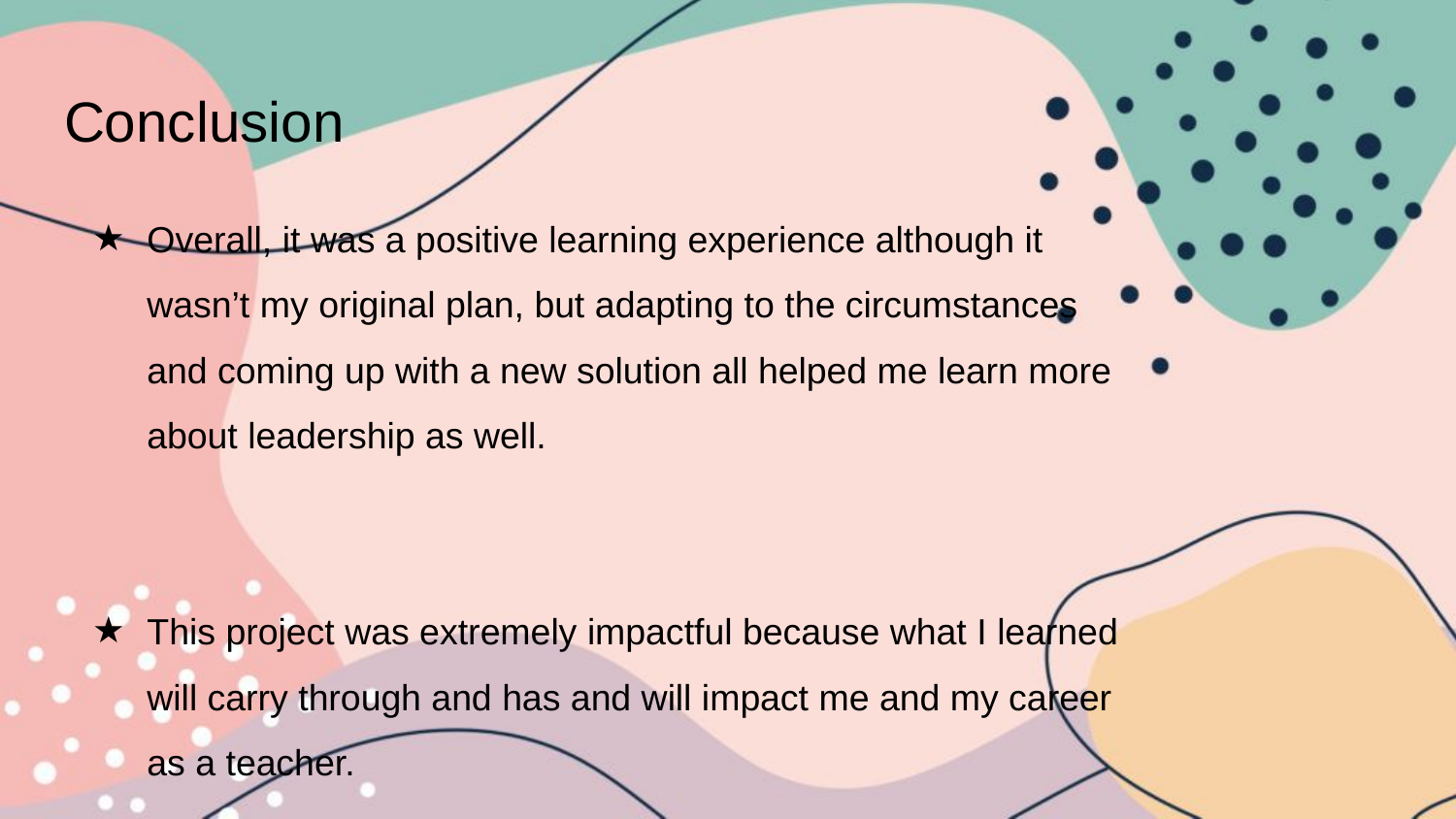

# Conclusion
Overall, it was a positive learning experience although it wasn’t my original plan, but adapting to the circumstances and coming up with a new solution all helped me learn more about leadership as well.

This project was extremely impactful because what I learned will carry through and has and will impact me and my career as a teacher.